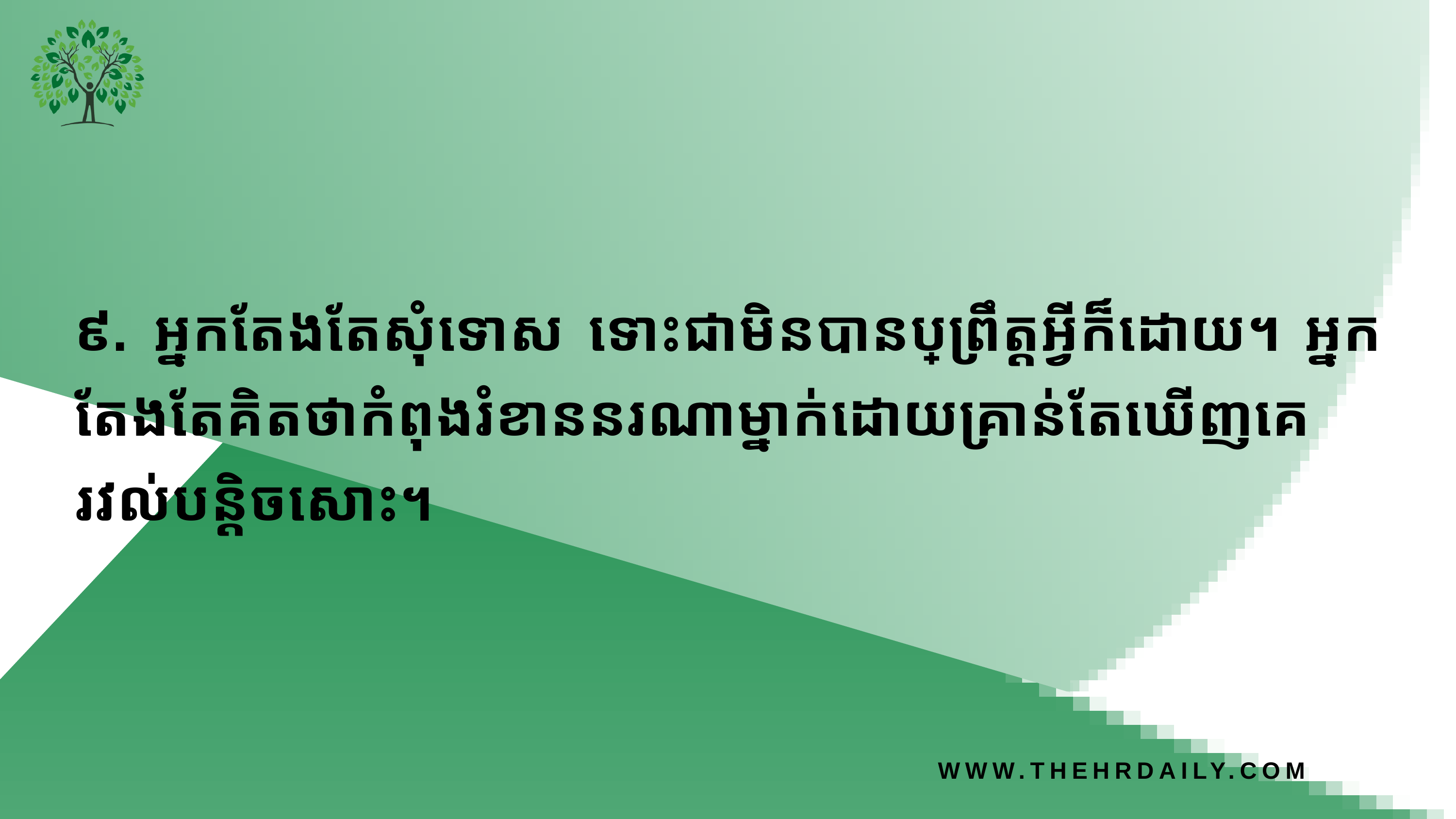

៩. អ្នក​តែងតែ​សុំទោស ទោះ​ជា​មិន​បាន​ប្រព្រឹត្ត​អ្វី​ក៏​ដោយ។ អ្នក​តែងតែ​គិត​ថាកំពុង​រំខាន​នរណា​ម្នាក់​ដោយ​គ្រាន់​តែ​ឃើញ​គេ​រវល់​បន្តិច​សោះ។

WWW.THEHRDAILY.COM